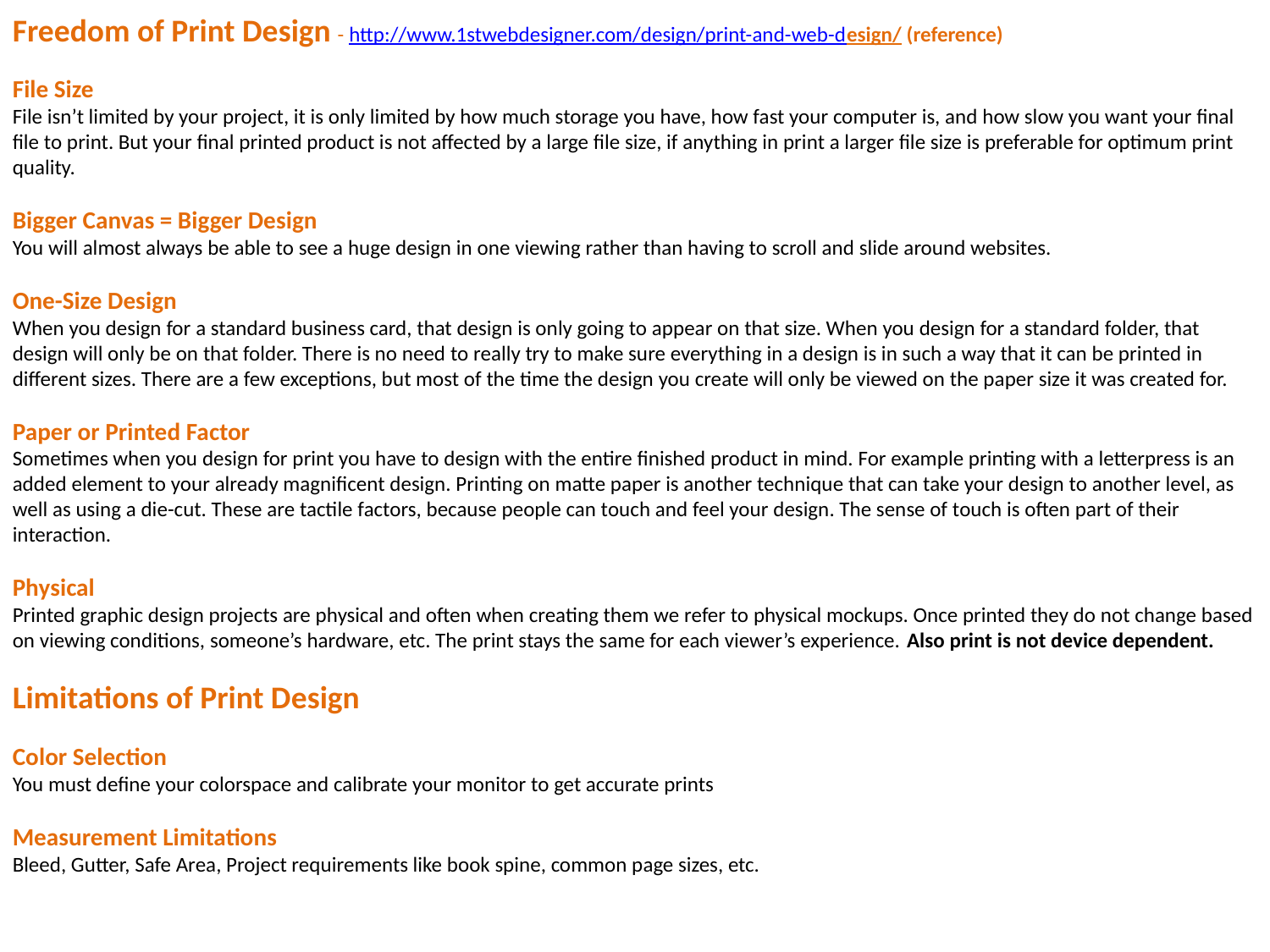

Freedom of Print Design - http://www.1stwebdesigner.com/design/print-and-web-design/ (reference)

File Size
File isn’t limited by your project, it is only limited by how much storage you have, how fast your computer is, and how slow you want your final file to print. But your final printed product is not affected by a large file size, if anything in print a larger file size is preferable for optimum print quality.

Bigger Canvas = Bigger Design
You will almost always be able to see a huge design in one viewing rather than having to scroll and slide around websites.

One-Size Design
When you design for a standard business card, that design is only going to appear on that size. When you design for a standard folder, that design will only be on that folder. There is no need to really try to make sure everything in a design is in such a way that it can be printed in different sizes. There are a few exceptions, but most of the time the design you create will only be viewed on the paper size it was created for.

Paper or Printed Factor
Sometimes when you design for print you have to design with the entire finished product in mind. For example printing with a letterpress is an added element to your already magnificent design. Printing on matte paper is another technique that can take your design to another level, as well as using a die-cut. These are tactile factors, because people can touch and feel your design. The sense of touch is often part of their interaction.

Physical
Printed graphic design projects are physical and often when creating them we refer to physical mockups. Once printed they do not change based on viewing conditions, someone’s hardware, etc. The print stays the same for each viewer’s experience. Also print is not device dependent.

Limitations of Print Design

Color Selection
You must define your colorspace and calibrate your monitor to get accurate prints

Measurement Limitations
Bleed, Gutter, Safe Area, Project requirements like book spine, common page sizes, etc.